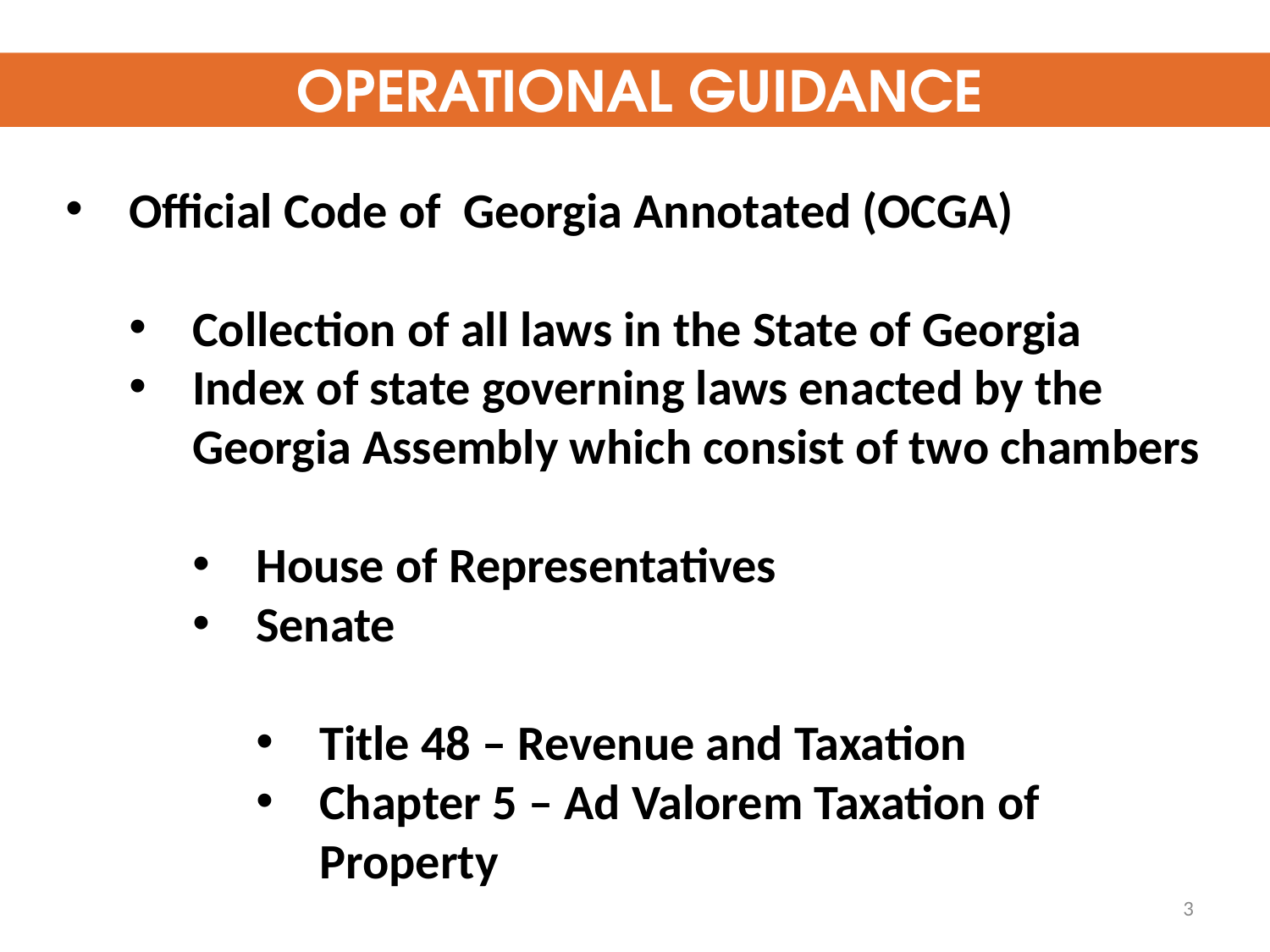

OPERATIONAL GUIDANCE

Official Code of  Georgia Annotated (OCGA)

Collection of all laws in the State of Georgia
Index of state governing laws enacted by the Georgia Assembly which consist of two chambers

House of Representatives
Senate

Title 48 – Revenue and Taxation
Chapter 5 – Ad Valorem Taxation of Property

3